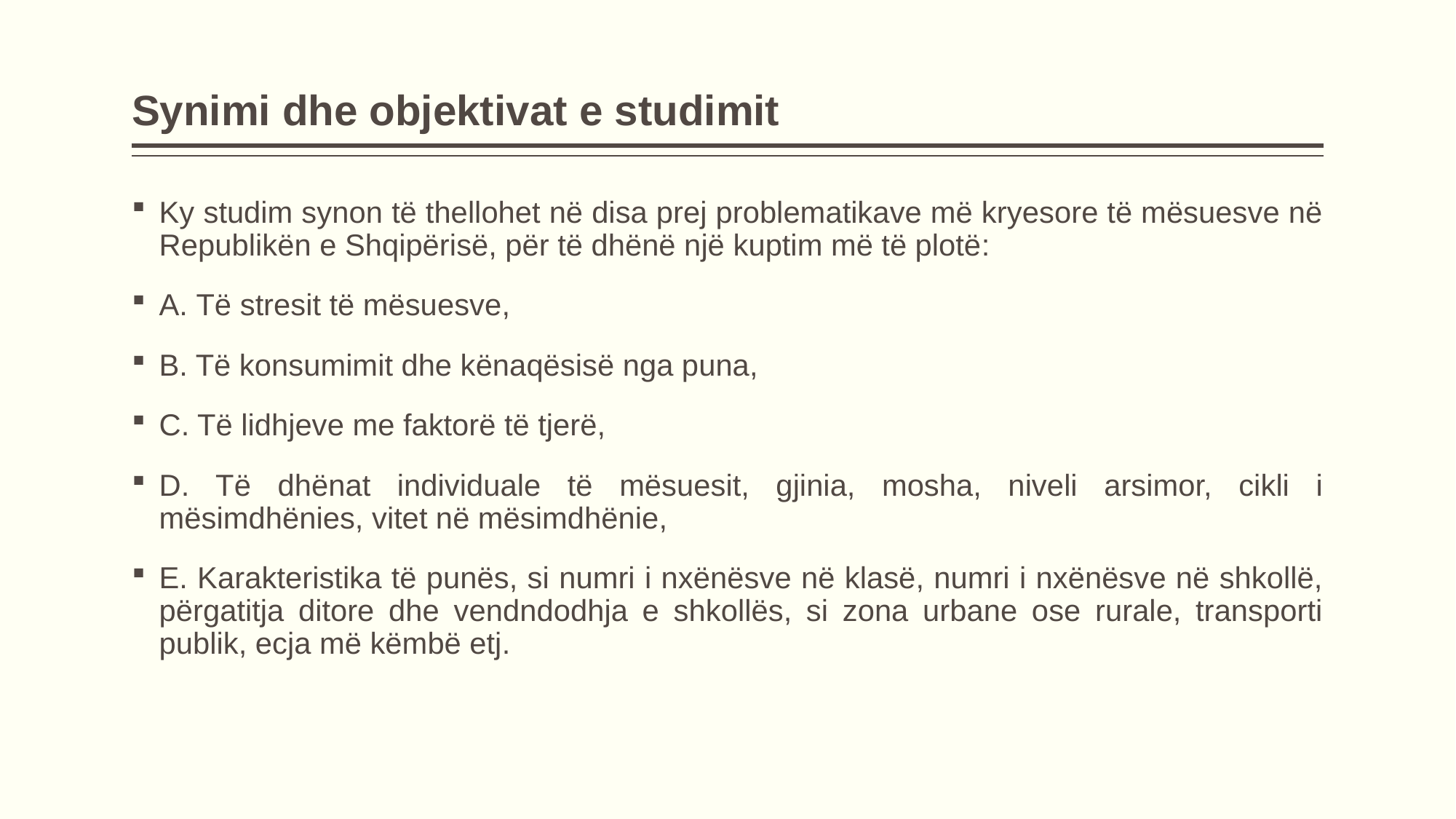

# Synimi dhe objektivat e studimit
Ky studim synon të thellohet në disa prej problematikave më kryesore të mësuesve në Republikën e Shqipërisë, për të dhënë një kuptim më të plotë:
A. Të stresit të mësuesve,
B. Të konsumimit dhe kënaqësisë nga puna,
C. Të lidhjeve me faktorë të tjerë,
D. Të dhënat individuale të mësuesit, gjinia, mosha, niveli arsimor, cikli i mësimdhënies, vitet në mësimdhënie,
E. Karakteristika të punës, si numri i nxënësve në klasë, numri i nxënësve në shkollë, përgatitja ditore dhe vendndodhja e shkollës, si zona urbane ose rurale, transporti publik, ecja më këmbë etj.